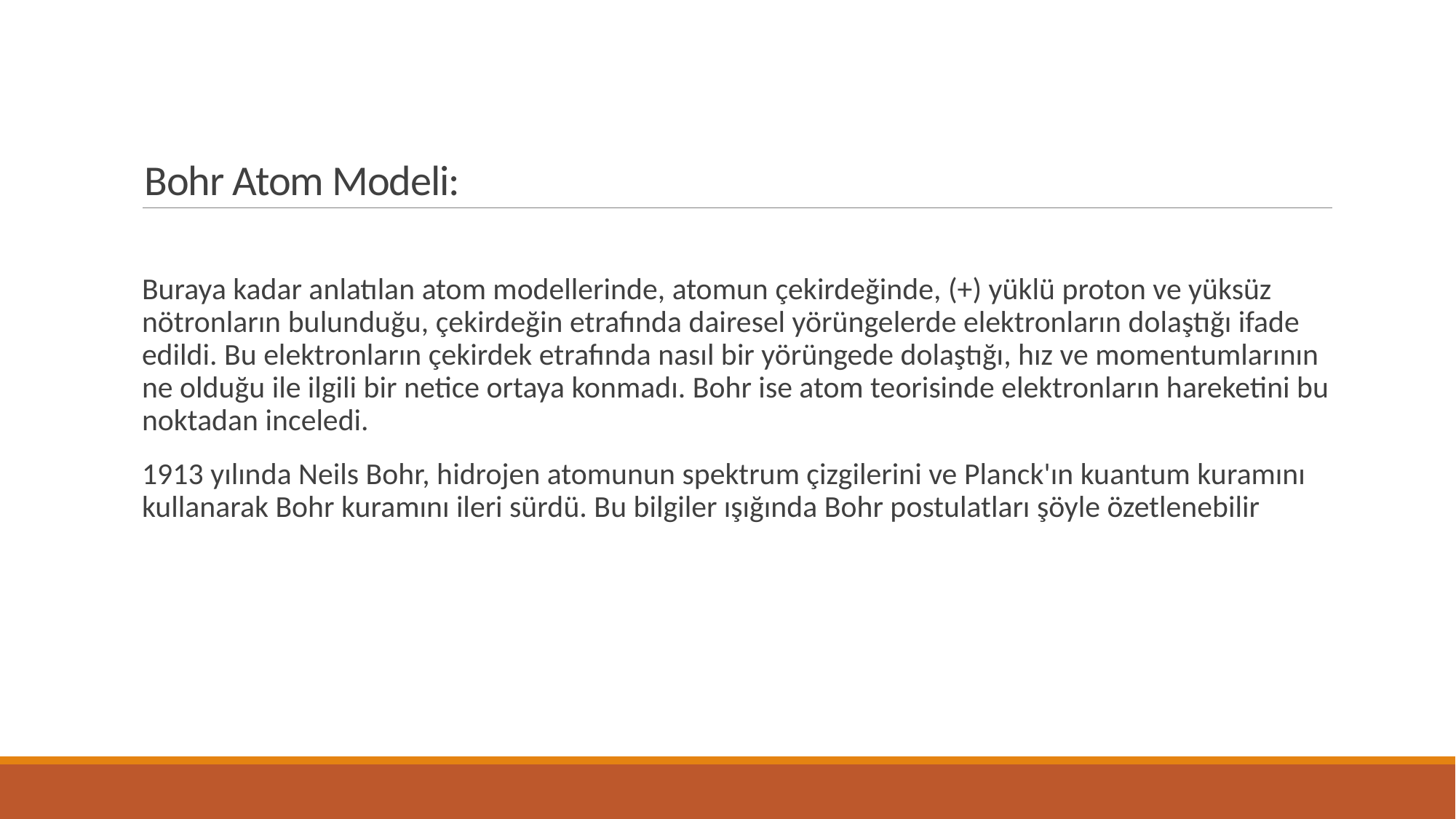

# Bohr Atom Modeli:
Buraya kadar anlatılan atom modellerinde, atomun çekirdeğinde, (+) yüklü proton ve yüksüz nötronların bulunduğu, çekirdeğin etrafında dairesel yörüngelerde elektronların dolaştığı ifade edildi. Bu elektronların çekirdek etrafında nasıl bir yörüngede dolaştığı, hız ve momentumlarının ne olduğu ile ilgili bir netice ortaya konmadı. Bohr ise atom teorisinde elektronların hareketini bu noktadan inceledi.
1913 yılında Neils Bohr, hidrojen atomunun spektrum çizgilerini ve Planck'ın kuantum kuramını kullanarak Bohr kuramını ileri sürdü. Bu bilgiler ışığında Bohr postulatları şöyle özetlenebilir